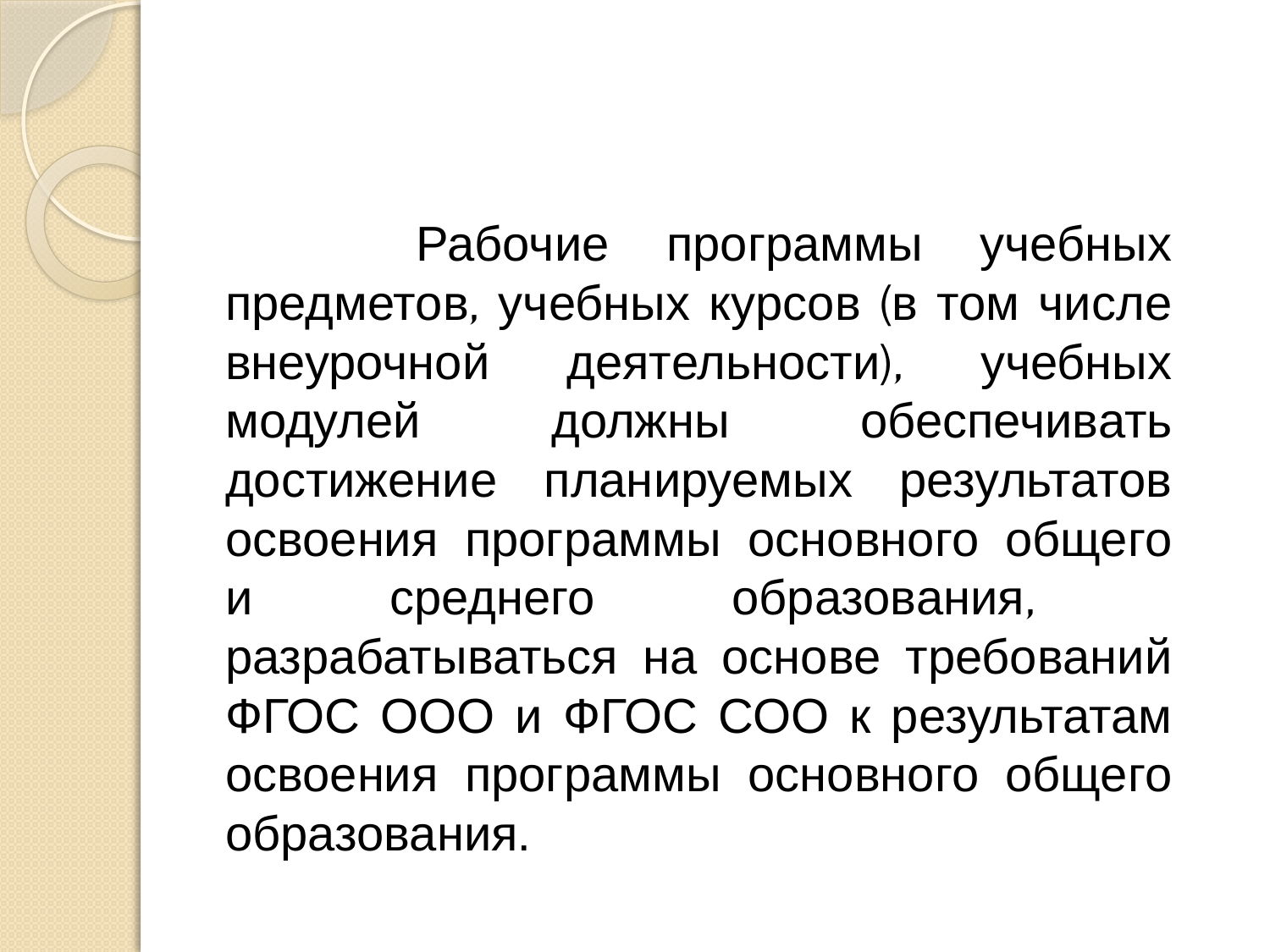

#
    Рабочие программы учебных предметов, учебных курсов (в том числе внеурочной деятельности), учебных модулей должны обеспечивать достижение планируемых результатов освоения программы основного общего и среднего образования,  разрабатываться на основе требований ФГОС ООО и ФГОС СОО к результатам освоения программы основного общего образования.